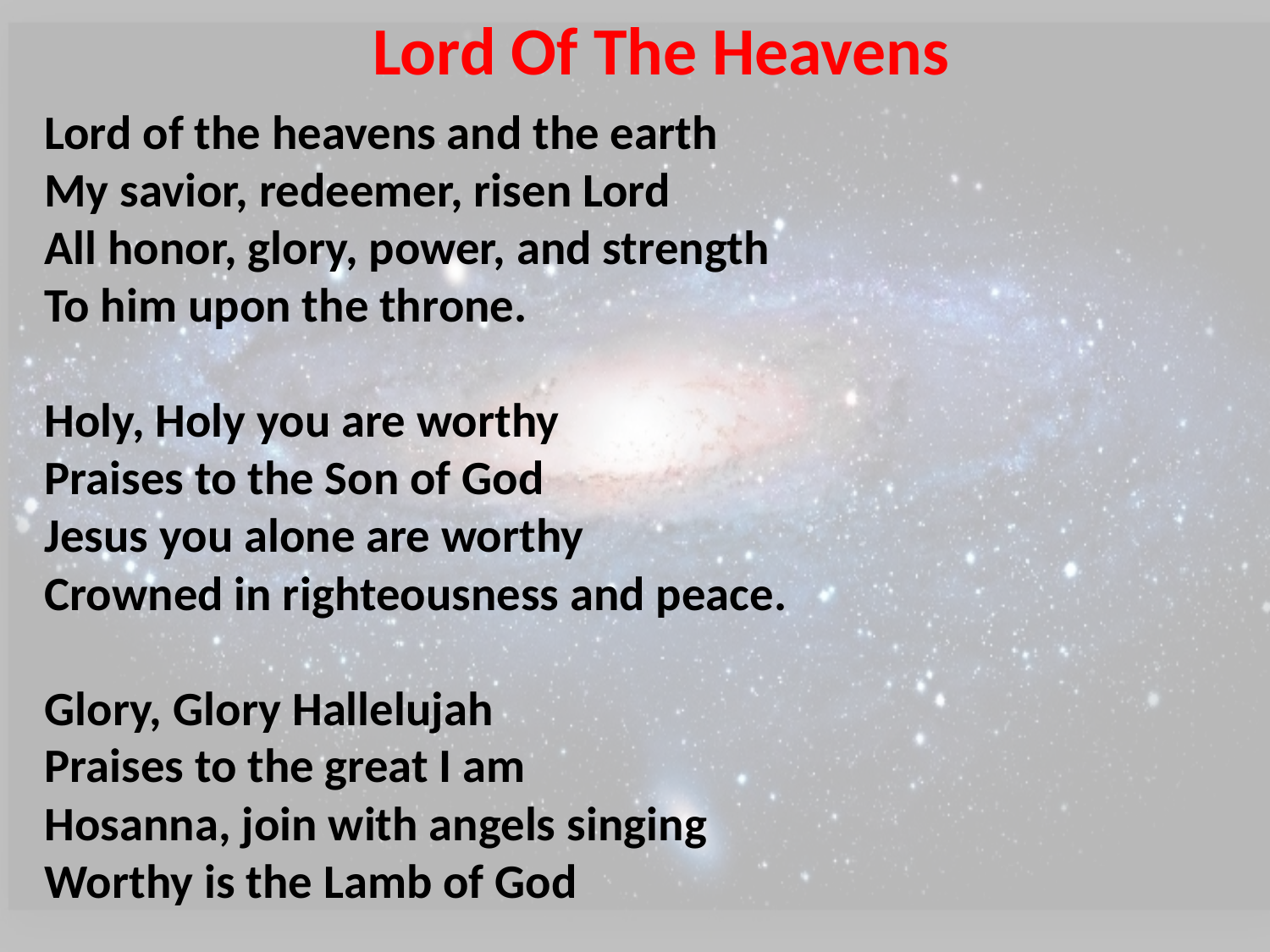

# Lord Of The Heavens
Lord of the heavens and the earth
My savior, redeemer, risen Lord
All honor, glory, power, and strength
To him upon the throne.
Holy, Holy you are worthy
Praises to the Son of God
Jesus you alone are worthy
Crowned in righteousness and peace.
Glory, Glory Hallelujah
Praises to the great I am
Hosanna, join with angels singing
Worthy is the Lamb of God